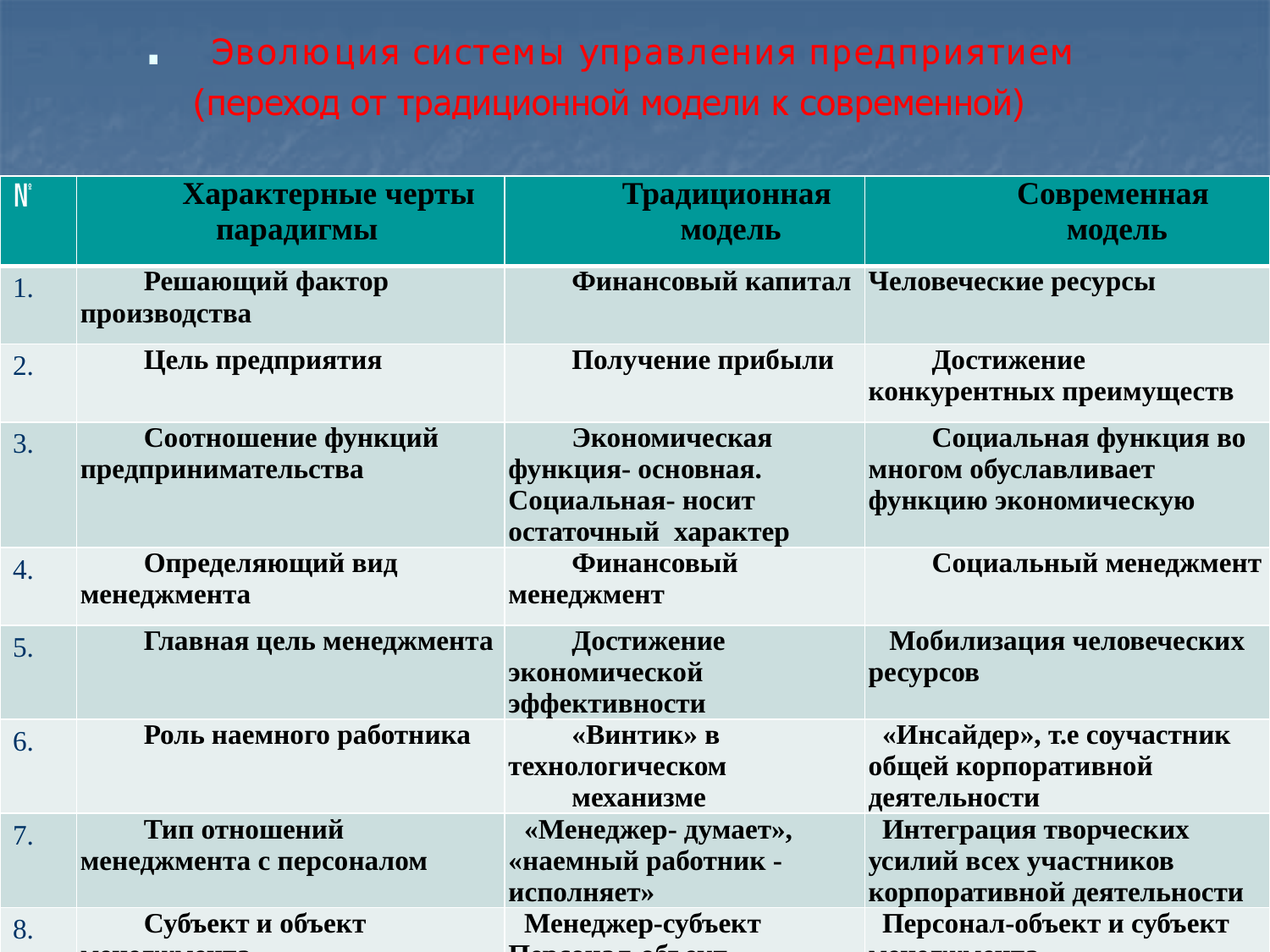

.  Эволюция системы управления предприятием
(переход от традиционной модели к современной)
| № | Характерные черты парадигмы | Традиционная модель | Современная модель |
| --- | --- | --- | --- |
| 1. | Решающий фактор производства | Финансовый капитал | Человеческие ресурсы |
| 2. | Цель предприятия | Получение прибыли | Достижение конкурентных преимуществ |
| 3. | Соотношение функций предпринимательства | Экономическая функция- основная. Социальная- носит остаточный характер | Социальная функция во многом обуславливает функцию экономическую |
| 4. | Определяющий вид менеджмента | Финансовый менеджмент | Социальный менеджмент |
| 5. | Главная цель менеджмента | Достижение экономической эффективности | Мобилизация человеческих ресурсов |
| 6. | Роль наемного работника | «Винтик» в технологическом механизме | «Инсайдер», т.е соучастник общей корпоративной деятельности |
| 7. | Тип отношений менеджмента с персоналом | «Менеджер- думает», «наемный работник -исполняет» | Интеграция творческих усилий всех участников корпоративной деятельности |
| 8. | Субъект и объект менеджмента | Менеджер-субъект Персонал-объект | Персонал-объект и субъект менеджмента |